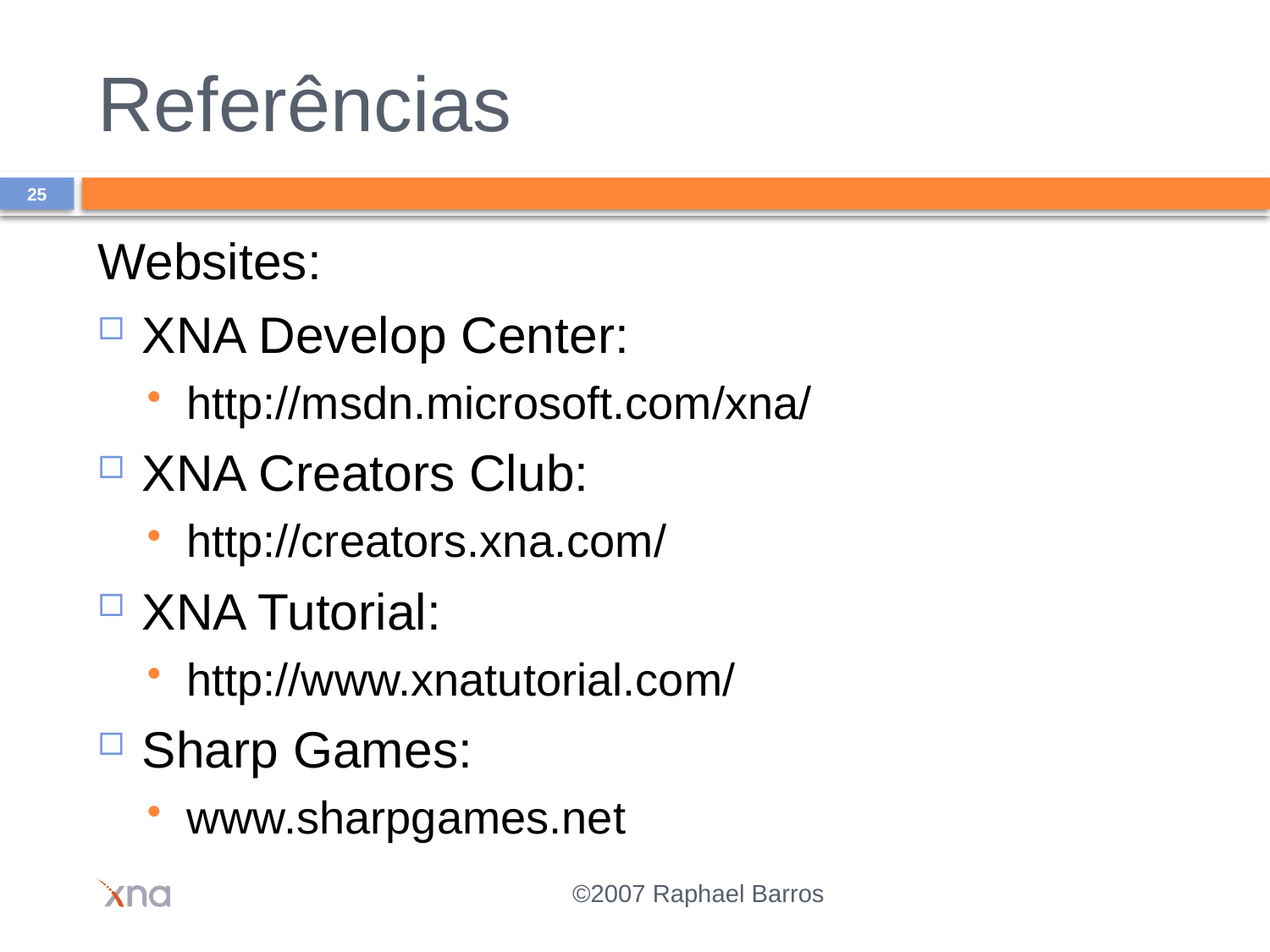

# Referências
25
Websites:
XNA Develop Center:
http://msdn.microsoft.com/xna/
XNA Creators Club:
http://creators.xna.com/
XNA Tutorial:
http://www.xnatutorial.com/
Sharp Games:
www.sharpgames.net

©2007 Raphael Barros